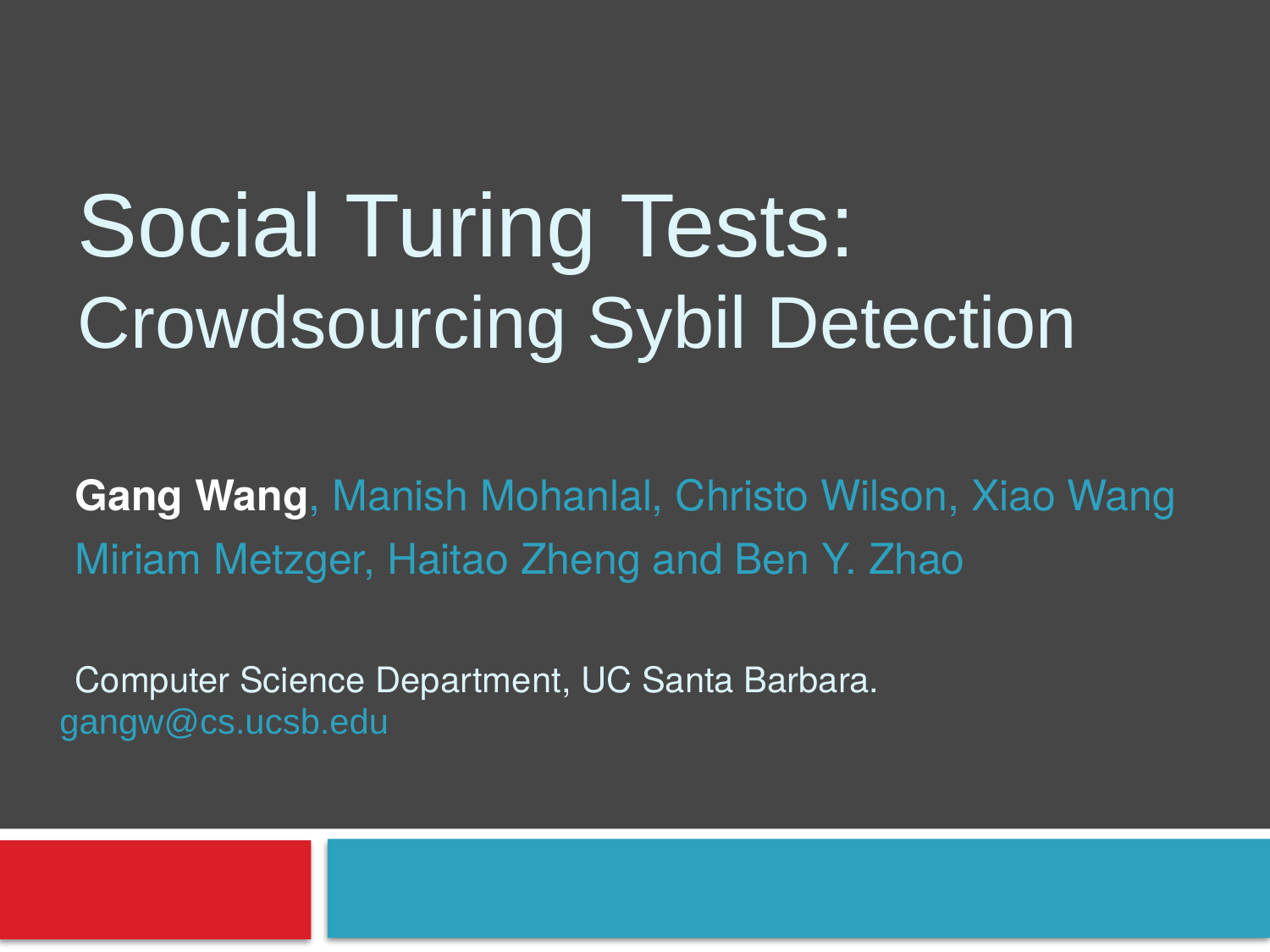

# Social Turing Tests: Crowdsourcing Sybil Detection
Gang Wang, Manish Mohanlal, Christo Wilson, Xiao Wang
Miriam Metzger, Haitao Zheng and Ben Y. Zhao

Computer Science Department, UC Santa Barbara.
gangw@cs.ucsb.edu